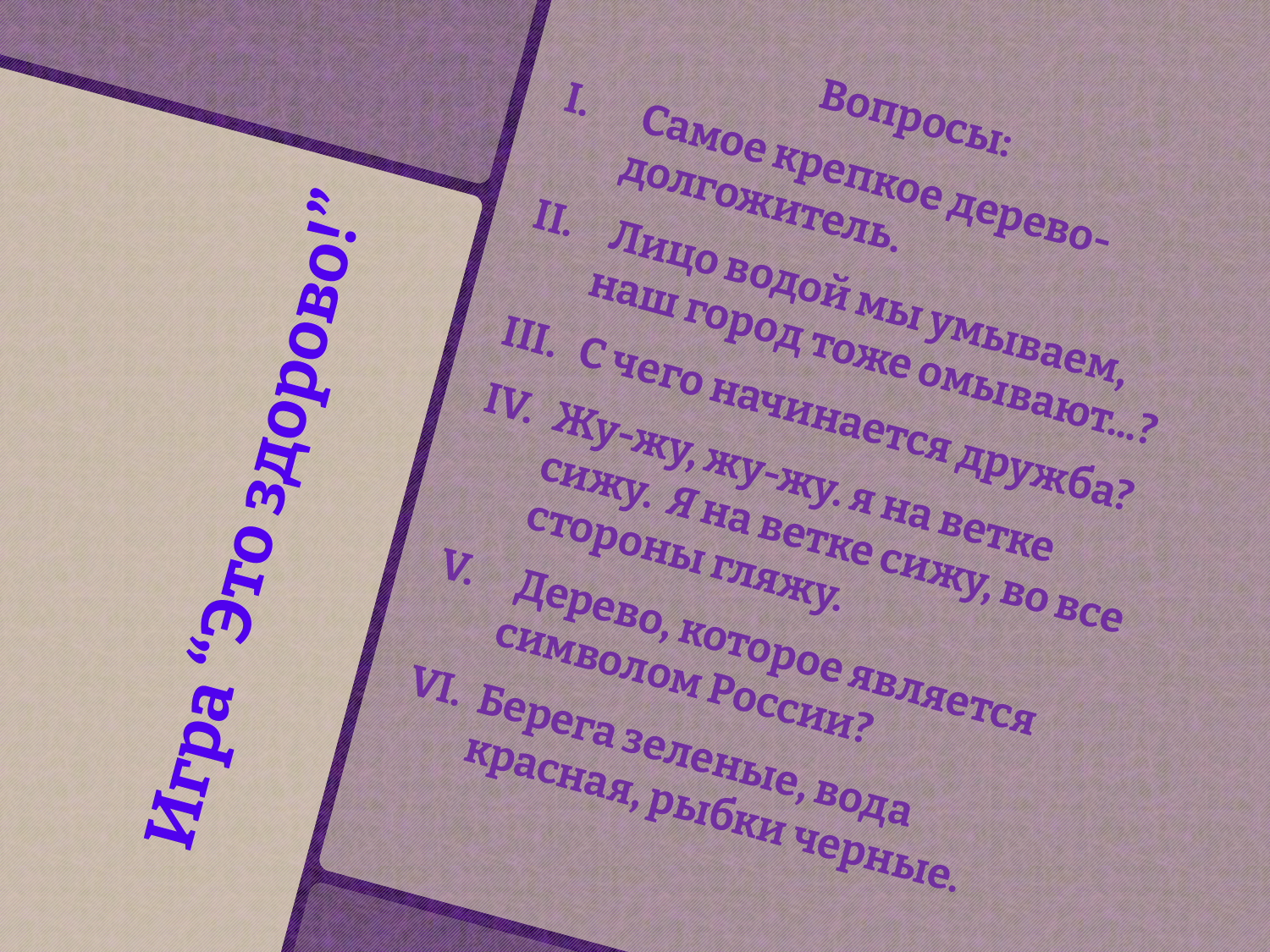

Вопросы:
 Самое крепкое дерево-долгожитель.
 Лицо водой мы умываем, наш город тоже омывают...?
 С чего начинается дружба?
Жу-жу, жу-жу. я на ветке сижу.  Я на ветке сижу, во все стороны гляжу.
 Дерево, которое является символом России?
Берега зеленые, вода красная, рыбки черные.

# Игра “Это здорово!”